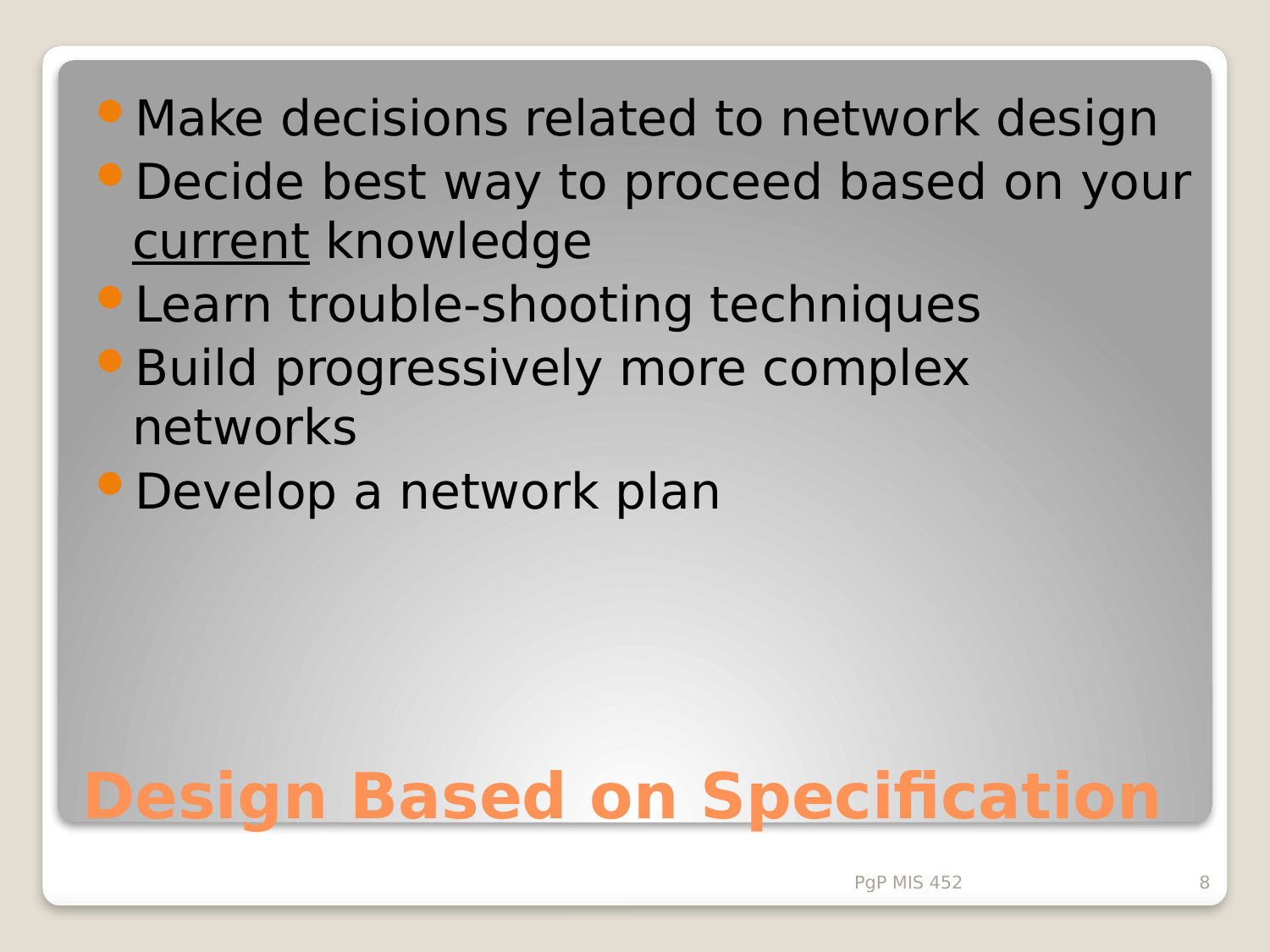

Make decisions related to network design
Decide best way to proceed based on your current knowledge
Learn trouble-shooting techniques
Build progressively more complex networks
Develop a network plan
# Design Based on Specification

PgP MIS 452
8